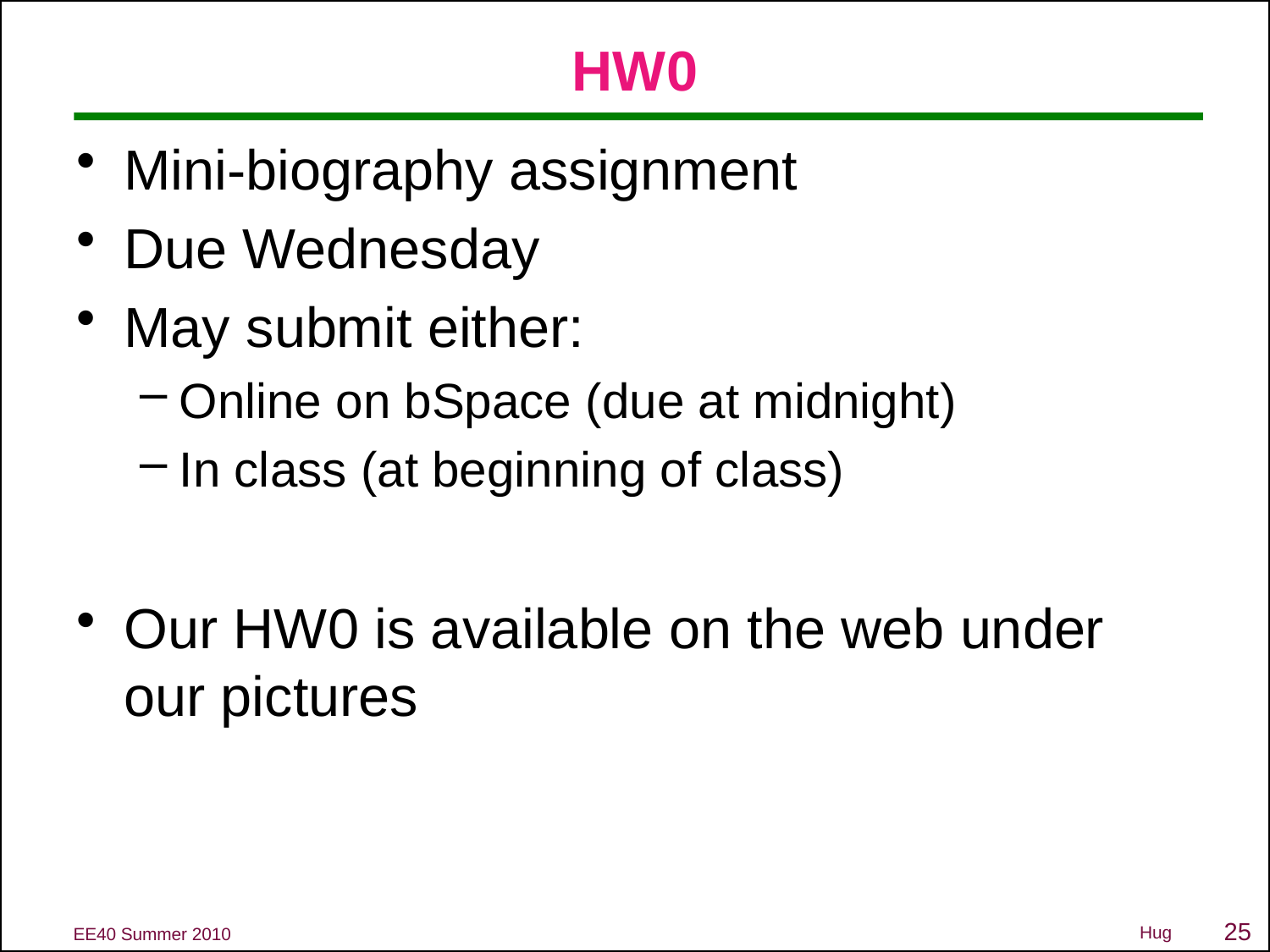

# HW0
Mini-biography assignment
Due Wednesday
May submit either:
Online on bSpace (due at midnight)
In class (at beginning of class)

Our HW0 is available on the web under our pictures